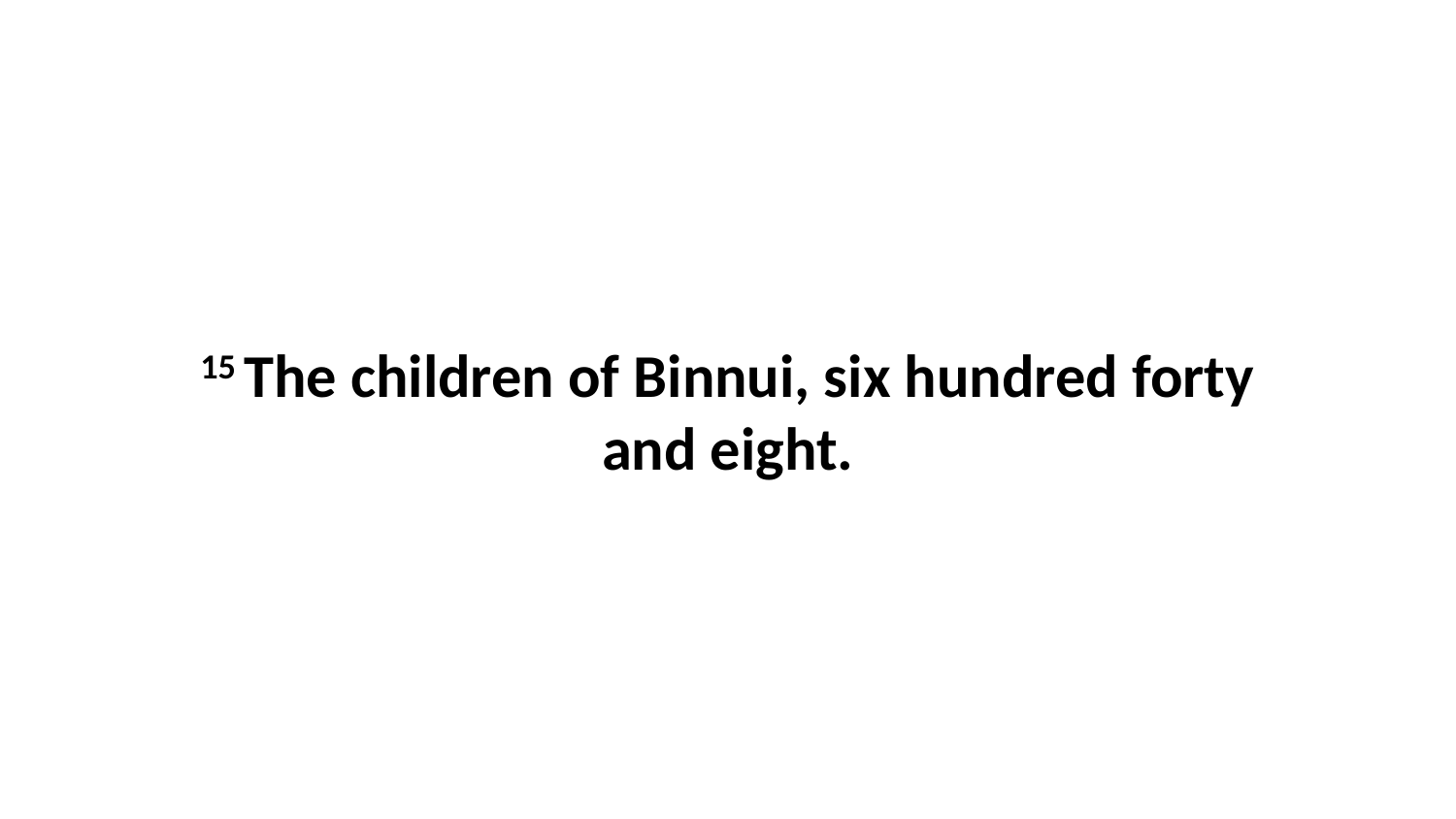

15 The children of Binnui, six hundred forty and eight.